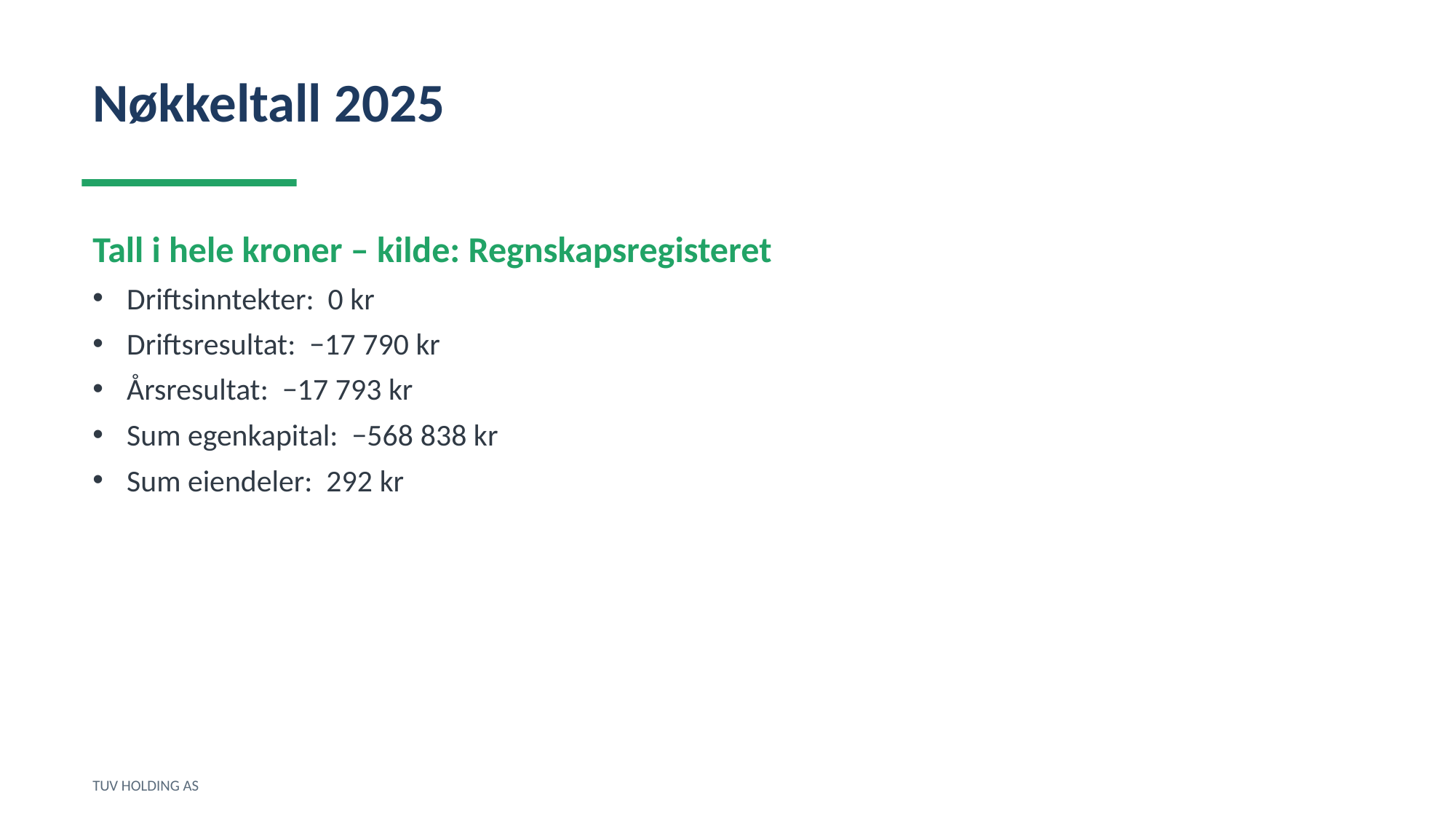

Nøkkeltall 2025

Tall i hele kroner – kilde: Regnskapsregisteret
Driftsinntekter:  0 kr
Driftsresultat:  −17 790 kr
Årsresultat:  −17 793 kr
Sum egenkapital:  −568 838 kr
Sum eiendeler:  292 kr
TUV HOLDING AS